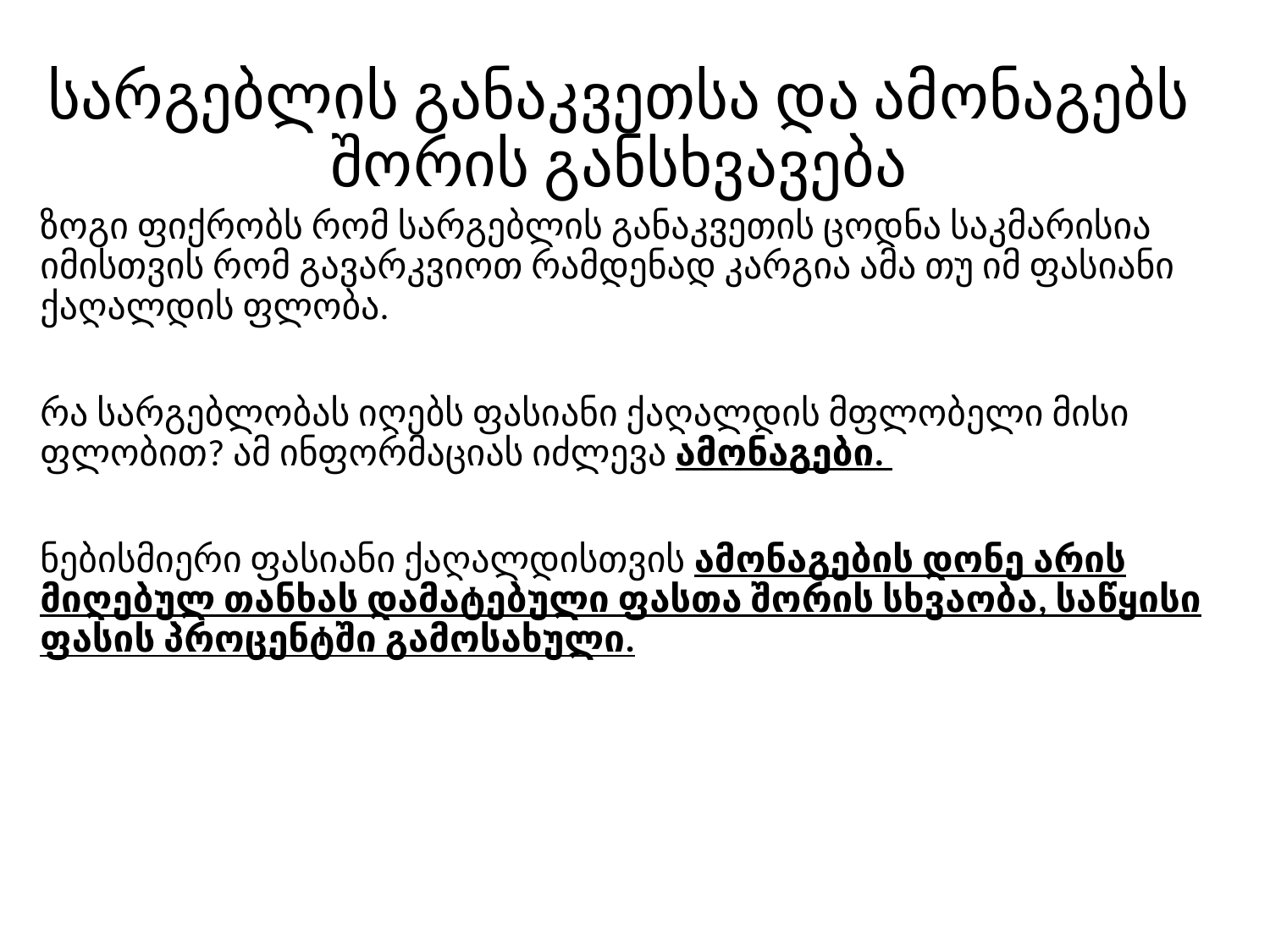

# სარგებლის განაკვეთსა და ამონაგებს შორის განსხვავება
ზოგი ფიქრობს რომ სარგებლის განაკვეთის ცოდნა საკმარისია იმისთვის რომ გავარკვიოთ რამდენად კარგია ამა თუ იმ ფასიანი ქაღალდის ფლობა.

რა სარგებლობას იღებს ფასიანი ქაღალდის მფლობელი მისი ფლობით? ამ ინფორმაციას იძლევა ამონაგები.

ნებისმიერი ფასიანი ქაღალდისთვის ამონაგების დონე არის მიღებულ თანხას დამატებული ფასთა შორის სხვაობა, საწყისი ფასის პროცენტში გამოსახული.